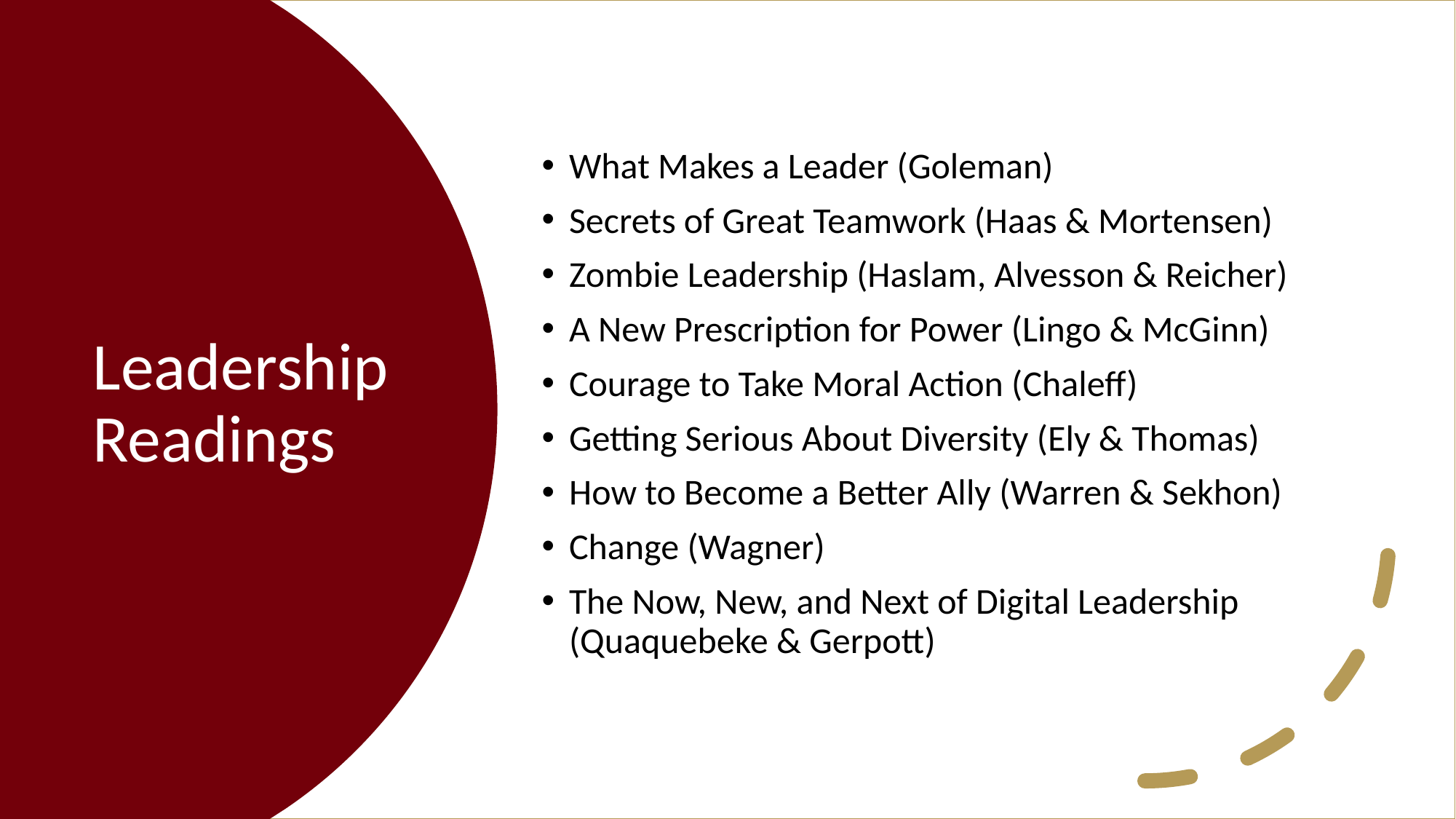

What Makes a Leader (Goleman)
Secrets of Great Teamwork (Haas & Mortensen)
Zombie Leadership (Haslam, Alvesson & Reicher)
A New Prescription for Power (Lingo & McGinn)
Courage to Take Moral Action (Chaleff)
Getting Serious About Diversity (Ely & Thomas)
How to Become a Better Ally (Warren & Sekhon)
Change (Wagner)
The Now, New, and Next of Digital Leadership (Quaquebeke & Gerpott)
# Leadership Readings